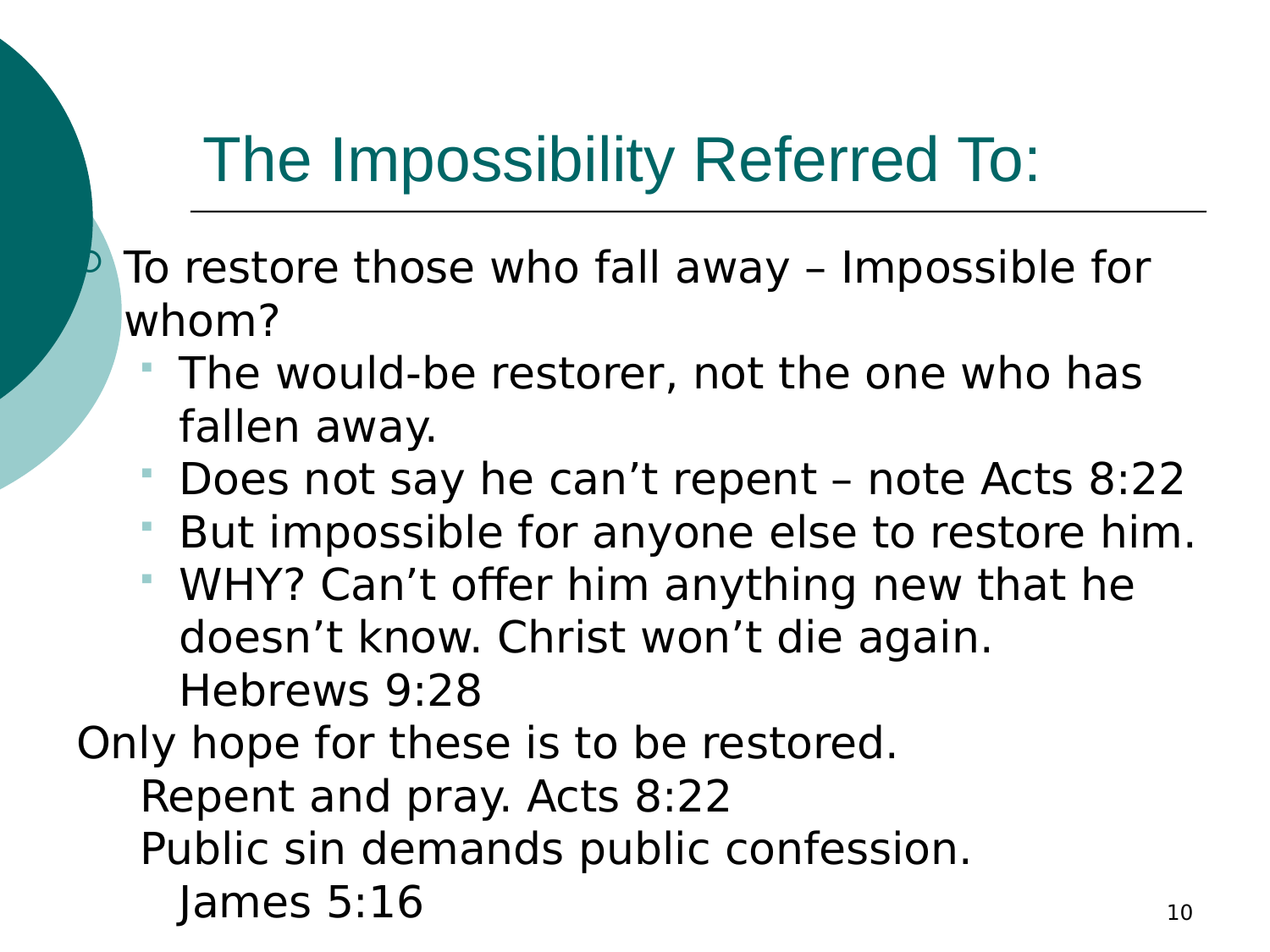

# The Impossibility Referred To:
To restore those who fall away – Impossible for whom?
The would-be restorer, not the one who has fallen away.
Does not say he can’t repent – note Acts 8:22
But impossible for anyone else to restore him.
WHY? Can’t offer him anything new that he doesn’t know. Christ won’t die again.
Hebrews 9:28
Only hope for these is to be restored.
Repent and pray. Acts 8:22
Public sin demands public confession.
James 5:16
10